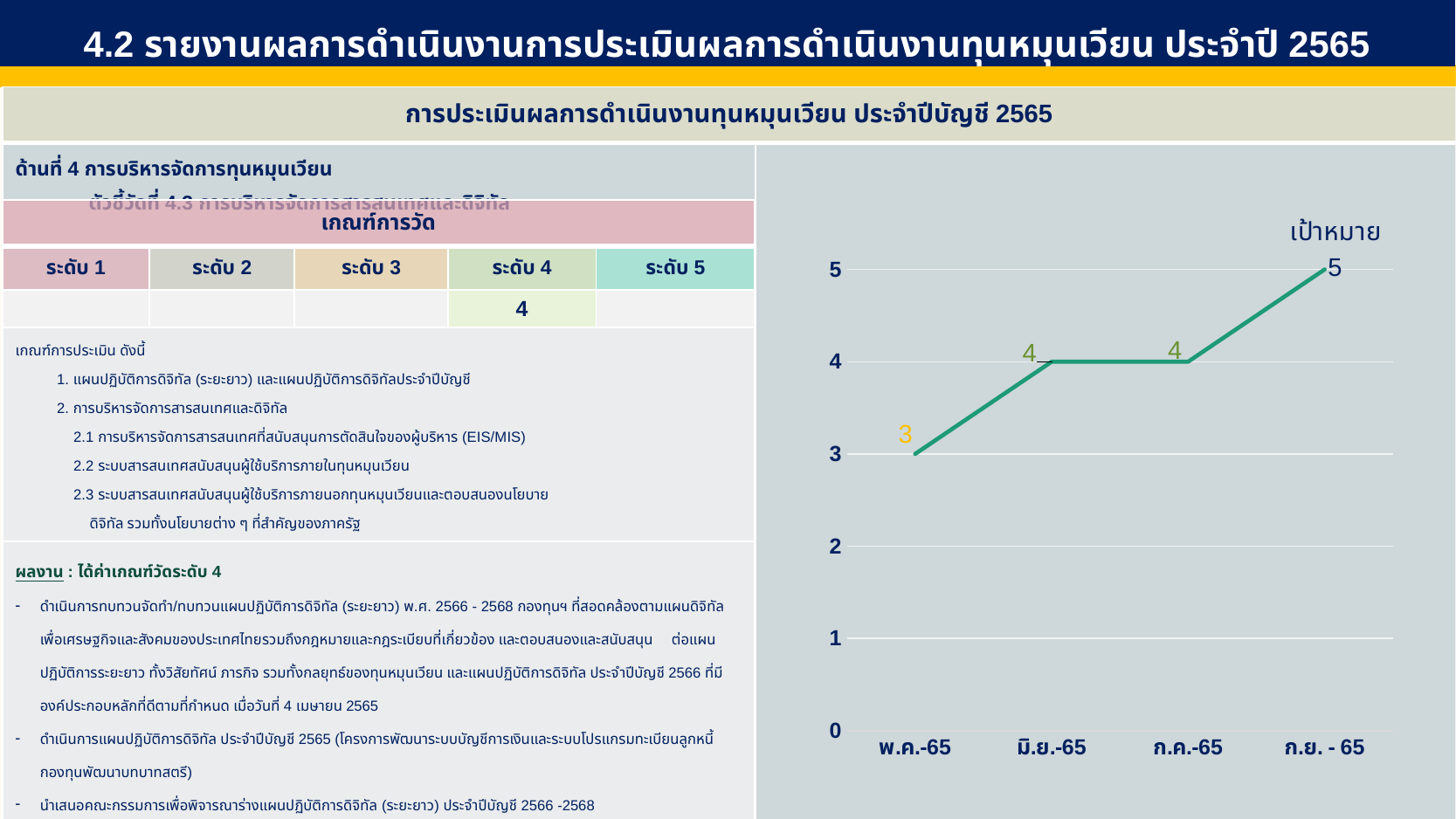

4.2 รายงานผลการดำเนินงานการประเมินผลการดำเนินงานทุนหมุนเวียน ประจำปี 2565

| การประเมินผลการดำเนินงานทุนหมุนเวียน ประจำปีบัญชี 2565 |  |
| --- | --- |
| ด้านที่ 4 การบริหารจัดการทุนหมุนเวียน ตัวชี้วัดที่ 4.3 การบริหารจัดการสารสนเทศและดิจิทัล |  |

### Chart

| Category | ก.พ.-65 | มี.ค.-65 | ก.ย.-65 |
|---|---|---|---|
| พ.ค.-65 | 3.0 | None | None |
| มิ.ย.-65 | 4.0 | None | None |
| ก.ค.-65 | 4.0 | None | None |
| ก.ย. - 65 | 5.0 | None | None |
| เกณฑ์การวัด |  |  |  |  |
| --- | --- | --- | --- | --- |
| ระดับ 1 | ระดับ 2 | ระดับ 3 | ระดับ 4 | ระดับ 5 |
|  |  |  | 4 |  |
| เกณฑ์การประเมิน ดังนี้ 1. แผนปฏิบัติการดิจิทัล (ระยะยาว) และแผนปฏิบัติการดิจิทัลประจำปีบัญชี 2. การบริหารจัดการสารสนเทศและดิจิทัล 2.1 การบริหารจัดการสารสนเทศที่สนับสนุนการตัดสินใจของผู้บริหาร (EIS/MIS) 2.2 ระบบสารสนเทศสนับสนุนผู้ใช้บริการภายในทุนหมุนเวียน 2.3 ระบบสารสนเทศสนับสนุนผู้ใช้บริการภายนอกทุนหมุนเวียนและตอบสนองนโยบาย ดิจิทัล รวมทั้งนโยบายต่าง ๆ ที่สำคัญของภาครัฐ |  |  |  |  |
| ผลงาน : ได้ค่าเกณฑ์วัดระดับ 4 ดำเนินการทบทวนจัดทำ/ทบทวนแผนปฏิบัติการดิจิทัล (ระยะยาว) พ.ศ. 2566 - 2568 กองทุนฯ ที่สอดคล้องตามแผนดิจิทัลเพื่อเศรษฐกิจและสังคมของประเทศไทยรวมถึงกฎหมายและกฎระเบียบที่เกี่ยวข้อง และตอบสนองและสนับสนุน ต่อแผนปฏิบัติการระยะยาว ทั้งวิสัยทัศน์ ภารกิจ รวมทั้งกลยุทธ์ของทุนหมุนเวียน และแผนปฏิบัติการดิจิทัล ประจำปีบัญชี 2566 ที่มีองค์ประกอบหลักที่ดีตามที่กำหนด เมื่อวันที่ 4 เมษายน 2565 ดำเนินการแผนปฏิบัติการดิจิทัล ประจำปีบัญชี 2565 (โครงการพัฒนาระบบบัญชีการเงินและระบบโปรแกรมทะเบียนลูกหนี้กองทุนพัฒนาบทบาทสตรี) นำเสนอคณะกรรมการเพื่อพิจารณาร่างแผนปฏิบัติการดิจิทัล (ระยะยาว) ประจำปีบัญชี 2566 -2568 และแผนปฏิบัติการดิจิทัล ประจำปีบัญชี 2566 ผลงานที่คาดว่าจะดำเนินการต่อไป - สกส. สรุปผลการประเมินความพึงพอใจของผู้ใช้งานเว็บไซต์กองทุนฯ และเว็บไซต์คลังข้อมูลกลุ่มอาชีพของสมาชิกกองทุนฯ เพื่อประเมินผลลัพธ์ตามกลุ่มเป้าหมาย โดยแสดงว่าผลการดำเนินการในระบบดีกว่าหรือเป็นไปตามเป้าหมายอย่างต่อเนื่อง |  |  |  |  |